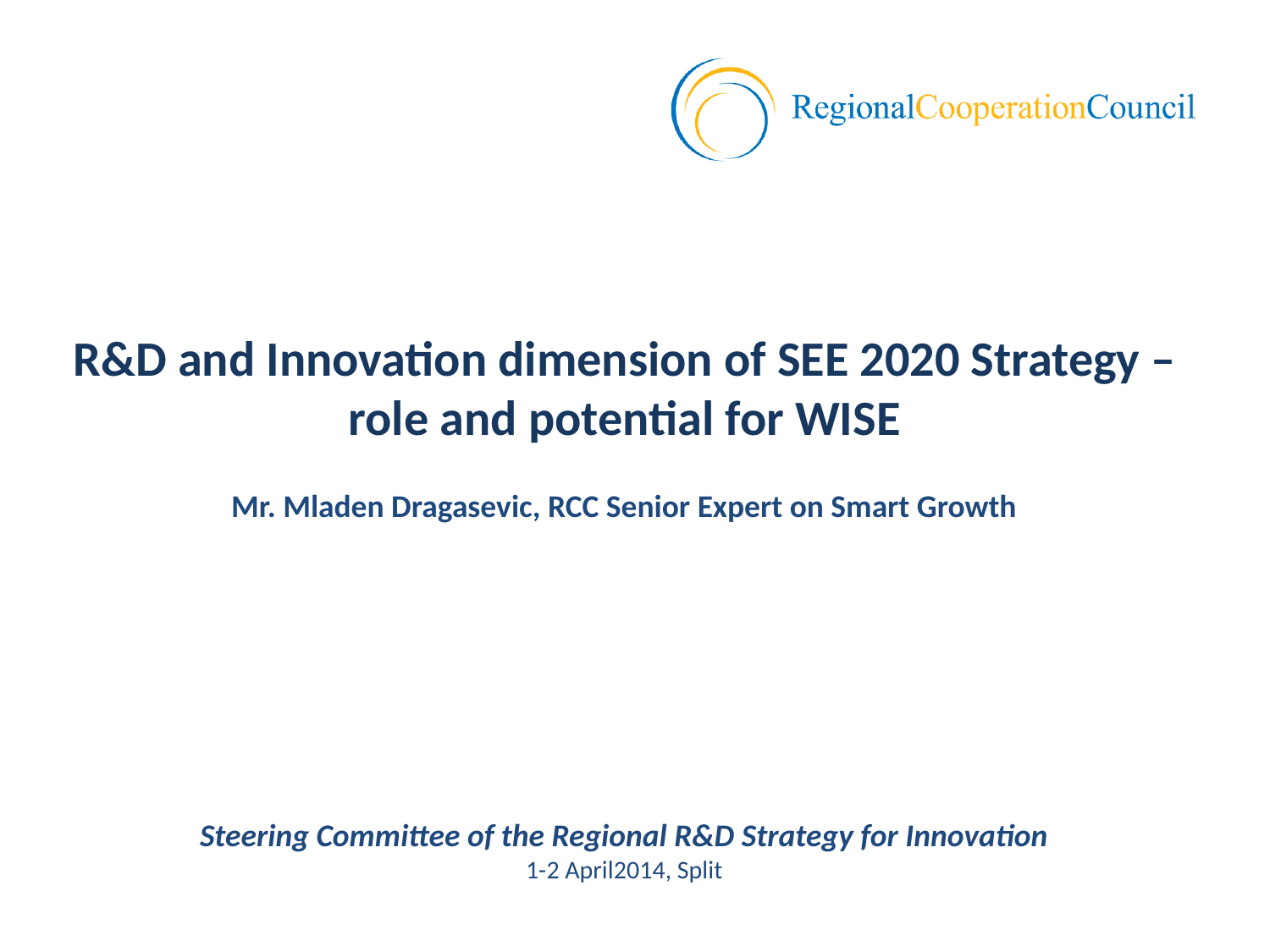

R&D and Innovation dimension of SEE 2020 Strategy – role and potential for WISE

Mr. Mladen Dragasevic, RCC Senior Expert on Smart Growth
# Steering Committee of the Regional R&D Strategy for Innovation 1-2 April2014, Split